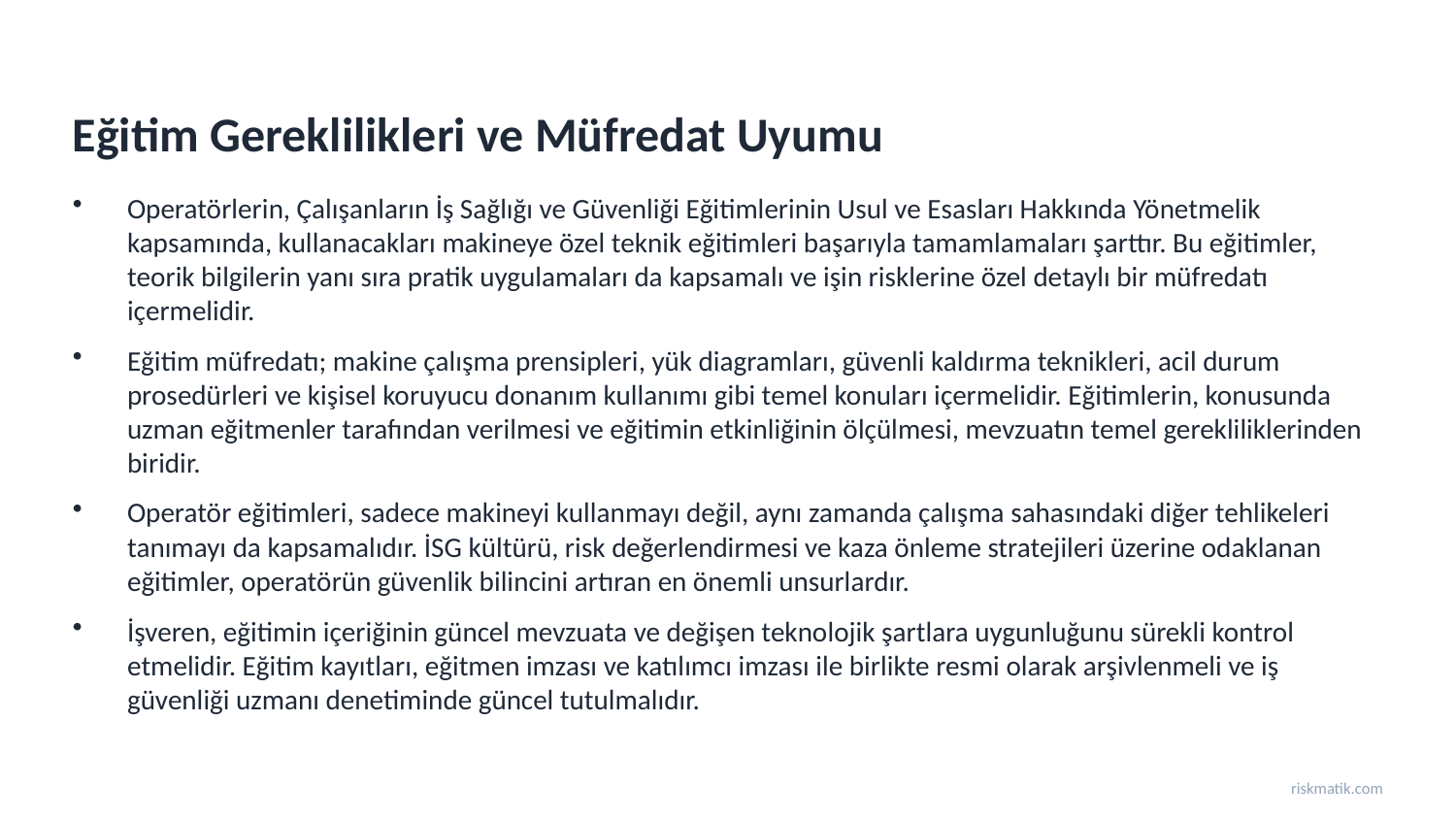

Eğitim Gereklilikleri ve Müfredat Uyumu
Operatörlerin, Çalışanların İş Sağlığı ve Güvenliği Eğitimlerinin Usul ve Esasları Hakkında Yönetmelik kapsamında, kullanacakları makineye özel teknik eğitimleri başarıyla tamamlamaları şarttır. Bu eğitimler, teorik bilgilerin yanı sıra pratik uygulamaları da kapsamalı ve işin risklerine özel detaylı bir müfredatı içermelidir.
Eğitim müfredatı; makine çalışma prensipleri, yük diagramları, güvenli kaldırma teknikleri, acil durum prosedürleri ve kişisel koruyucu donanım kullanımı gibi temel konuları içermelidir. Eğitimlerin, konusunda uzman eğitmenler tarafından verilmesi ve eğitimin etkinliğinin ölçülmesi, mevzuatın temel gerekliliklerinden biridir.
Operatör eğitimleri, sadece makineyi kullanmayı değil, aynı zamanda çalışma sahasındaki diğer tehlikeleri tanımayı da kapsamalıdır. İSG kültürü, risk değerlendirmesi ve kaza önleme stratejileri üzerine odaklanan eğitimler, operatörün güvenlik bilincini artıran en önemli unsurlardır.
İşveren, eğitimin içeriğinin güncel mevzuata ve değişen teknolojik şartlara uygunluğunu sürekli kontrol etmelidir. Eğitim kayıtları, eğitmen imzası ve katılımcı imzası ile birlikte resmi olarak arşivlenmeli ve iş güvenliği uzmanı denetiminde güncel tutulmalıdır.
riskmatik.com